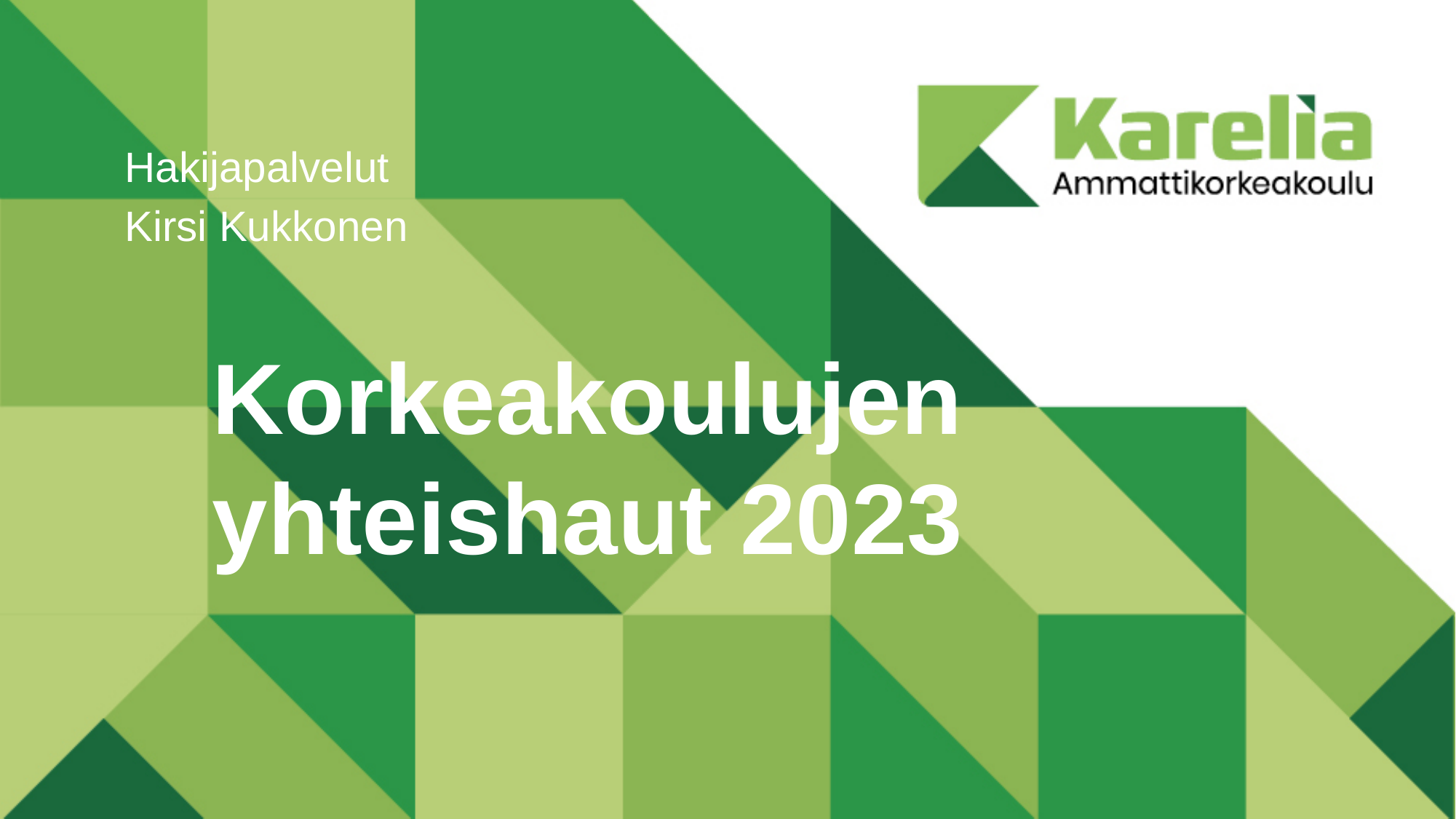

Hakijapalvelut
Kirsi Kukkonen
# Korkeakoulujen yhteishaut 2023